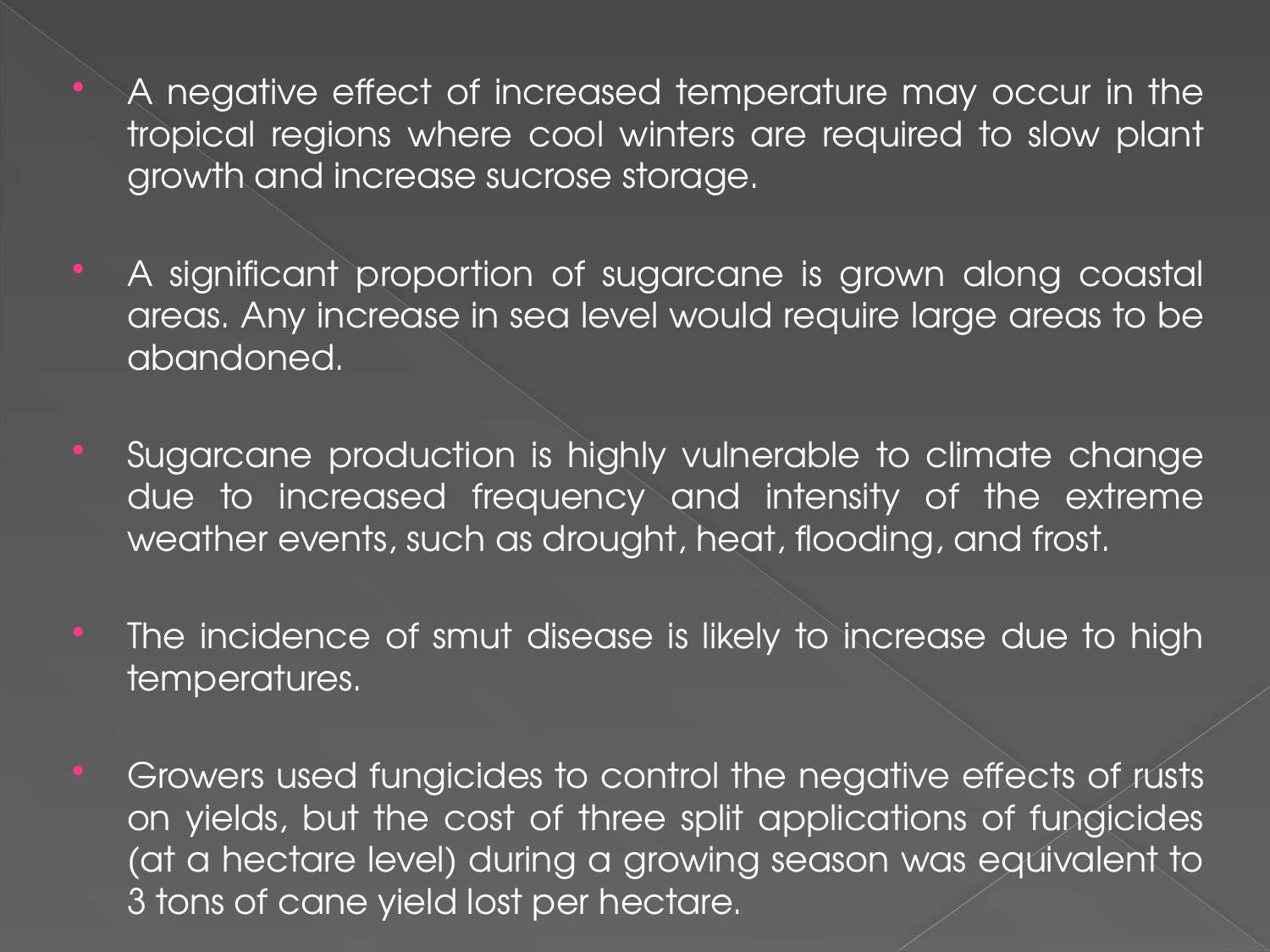

A negative effect of increased temperature may occur in the tropical regions where cool winters are required to slow plant growth and increase sucrose storage.

A significant proportion of sugarcane is grown along coastal areas. Any increase in sea level would require large areas to be abandoned.

Sugarcane production is highly vulnerable to climate change due to increased frequency and intensity of the extreme weather events, such as drought, heat, flooding, and frost.

The incidence of smut disease is likely to increase due to high temperatures.

Growers used fungicides to control the negative effects of rusts on yields, but the cost of three split applications of fungicides (at a hectare level) during a growing season was equivalent to 3 tons of cane yield lost per hectare.